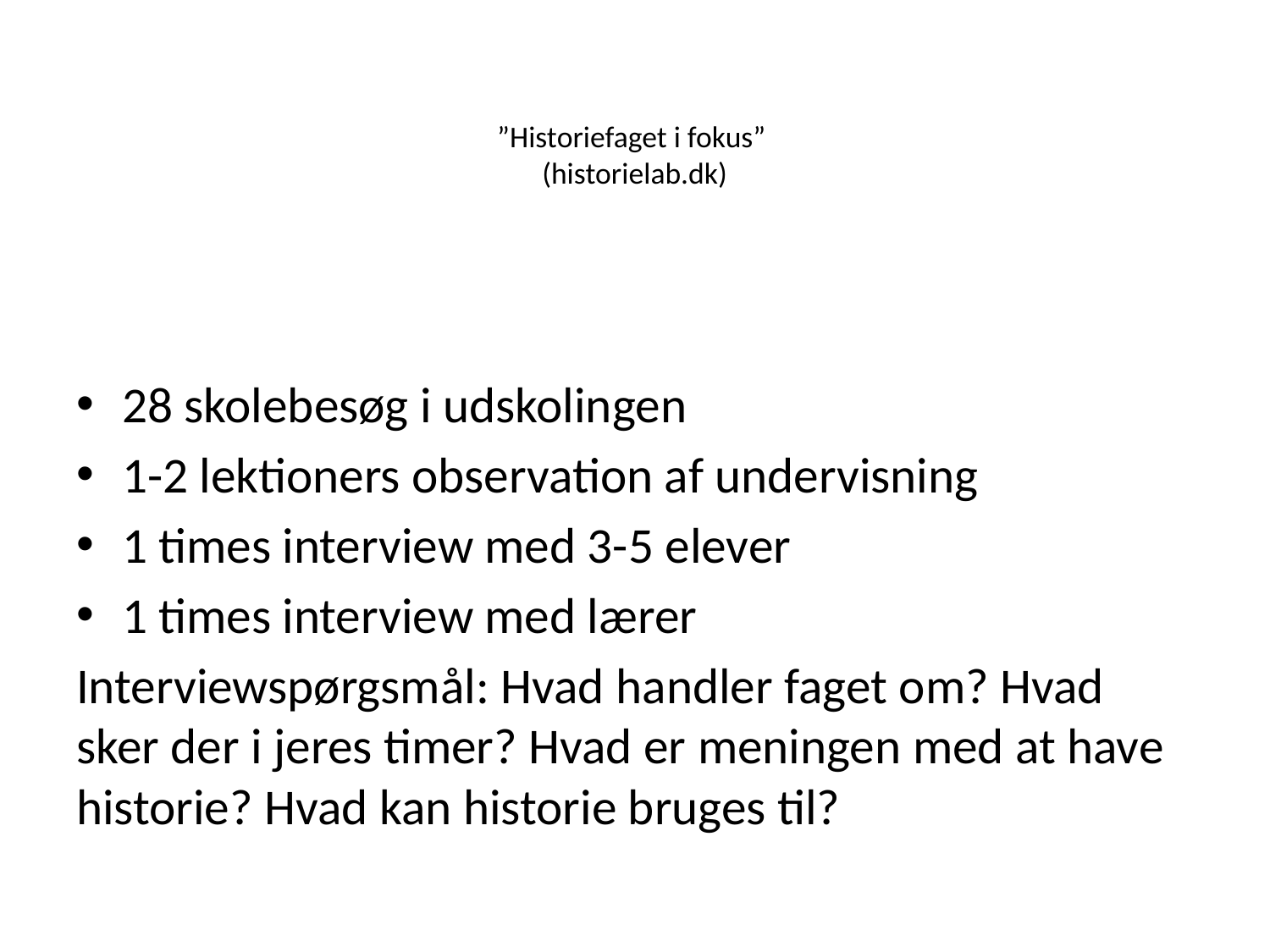

# ”Historiefaget i fokus” (historielab.dk)
28 skolebesøg i udskolingen
1-2 lektioners observation af undervisning
1 times interview med 3-5 elever
1 times interview med lærer
Interviewspørgsmål: Hvad handler faget om? Hvad sker der i jeres timer? Hvad er meningen med at have historie? Hvad kan historie bruges til?